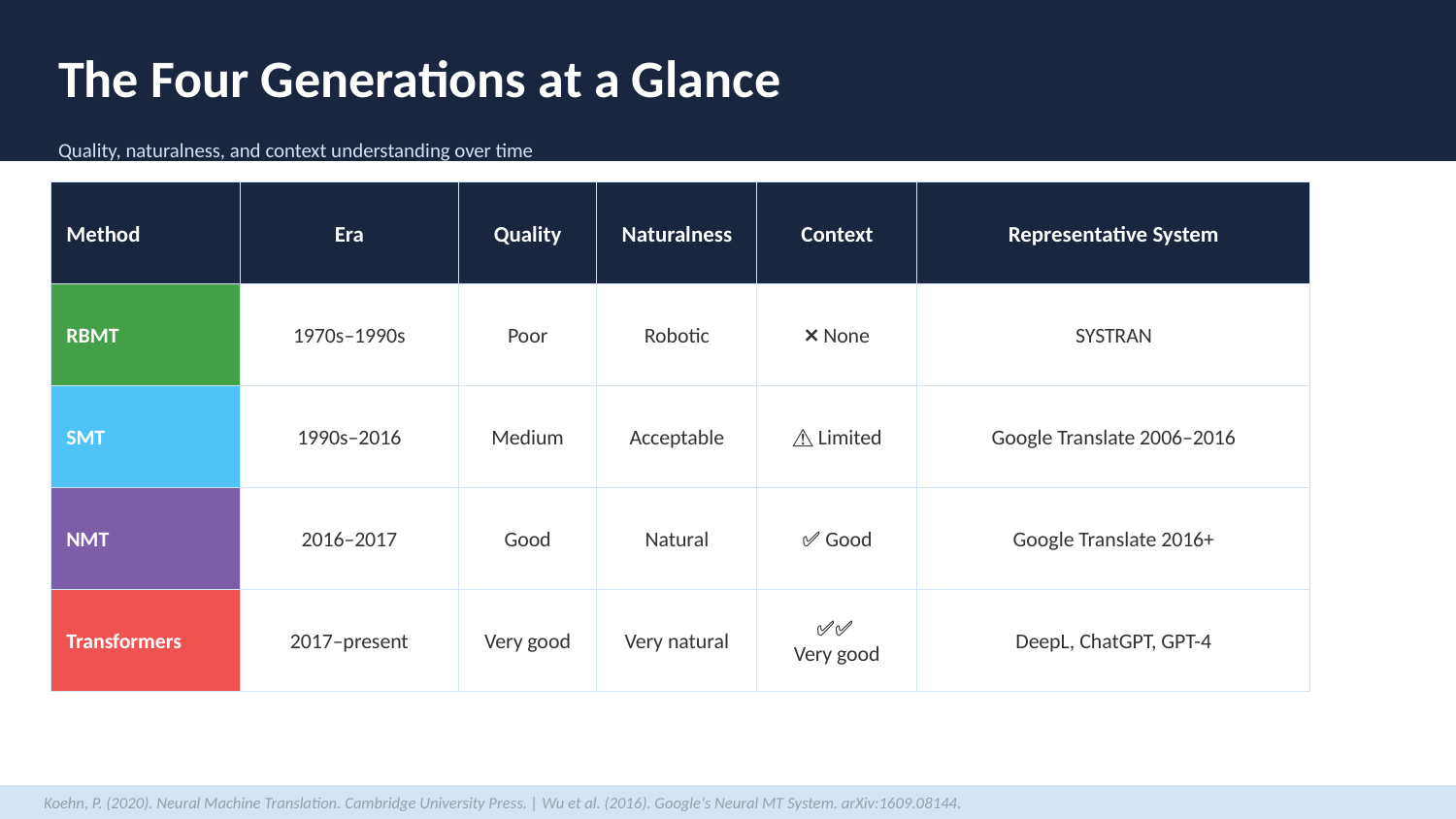

The Four Generations at a Glance
Quality, naturalness, and context understanding over time

Method

Era

Quality

Naturalness

Context

Representative System

RBMT

1970s–1990s

Poor

Robotic

❌ None

SYSTRAN

SMT

1990s–2016

Medium

Acceptable

⚠️ Limited

Google Translate 2006–2016

NMT

2016–2017

Good

Natural

✅ Good

Google Translate 2016+

Transformers

2017–present

Very good

Very natural

✅✅
Very good

DeepL, ChatGPT, GPT-4

Koehn, P. (2020). Neural Machine Translation. Cambridge University Press. | Wu et al. (2016). Google's Neural MT System. arXiv:1609.08144.